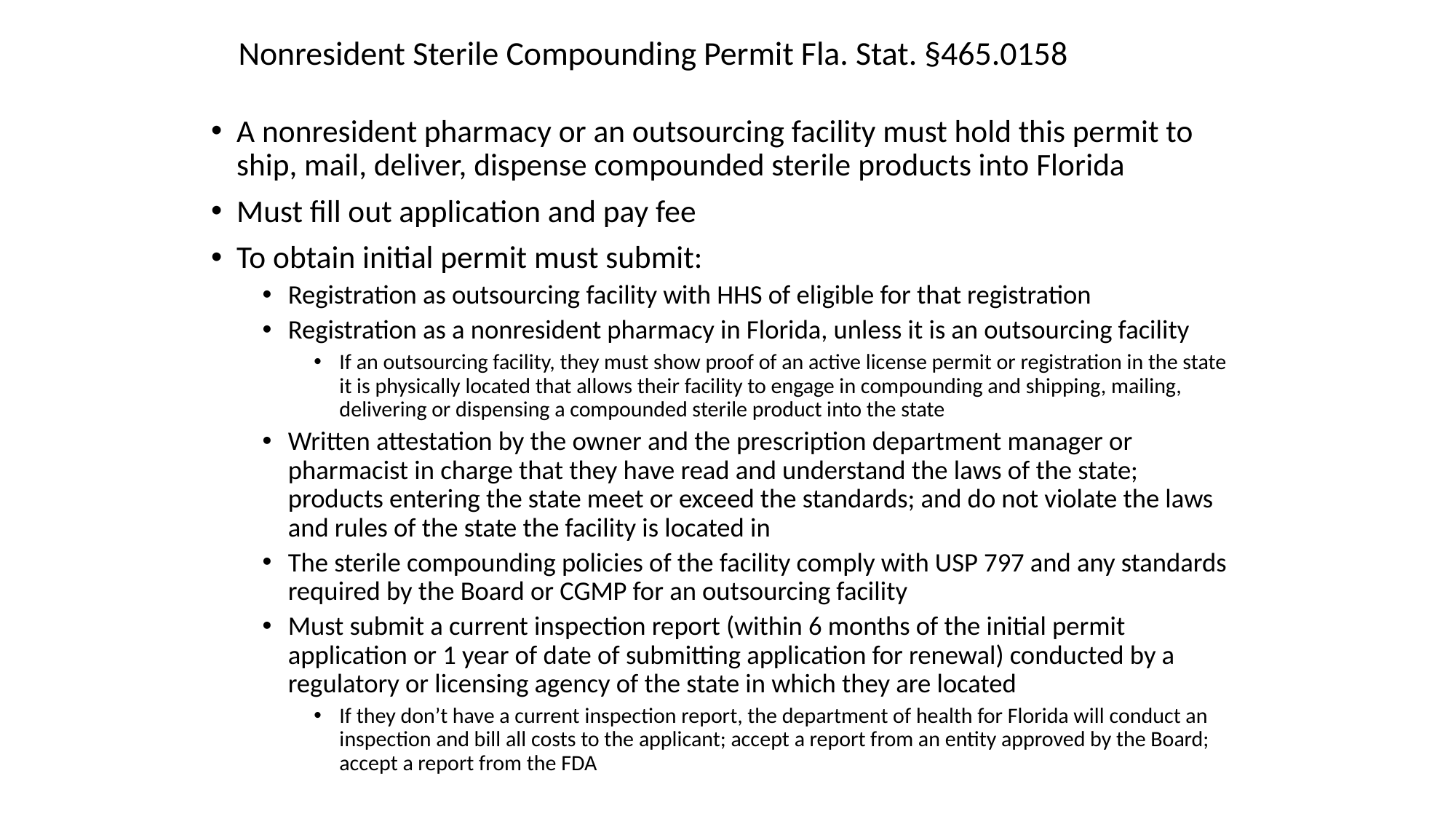

# Nonresident Sterile Compounding Permit Fla. Stat. §465.0158
A nonresident pharmacy or an outsourcing facility must hold this permit to ship, mail, deliver, dispense compounded sterile products into Florida
Must fill out application and pay fee
To obtain initial permit must submit:
Registration as outsourcing facility with HHS of eligible for that registration
Registration as a nonresident pharmacy in Florida, unless it is an outsourcing facility
If an outsourcing facility, they must show proof of an active license permit or registration in the state it is physically located that allows their facility to engage in compounding and shipping, mailing, delivering or dispensing a compounded sterile product into the state
Written attestation by the owner and the prescription department manager or pharmacist in charge that they have read and understand the laws of the state; products entering the state meet or exceed the standards; and do not violate the laws and rules of the state the facility is located in
The sterile compounding policies of the facility comply with USP 797 and any standards required by the Board or CGMP for an outsourcing facility
Must submit a current inspection report (within 6 months of the initial permit application or 1 year of date of submitting application for renewal) conducted by a regulatory or licensing agency of the state in which they are located
If they don’t have a current inspection report, the department of health for Florida will conduct an inspection and bill all costs to the applicant; accept a report from an entity approved by the Board; accept a report from the FDA